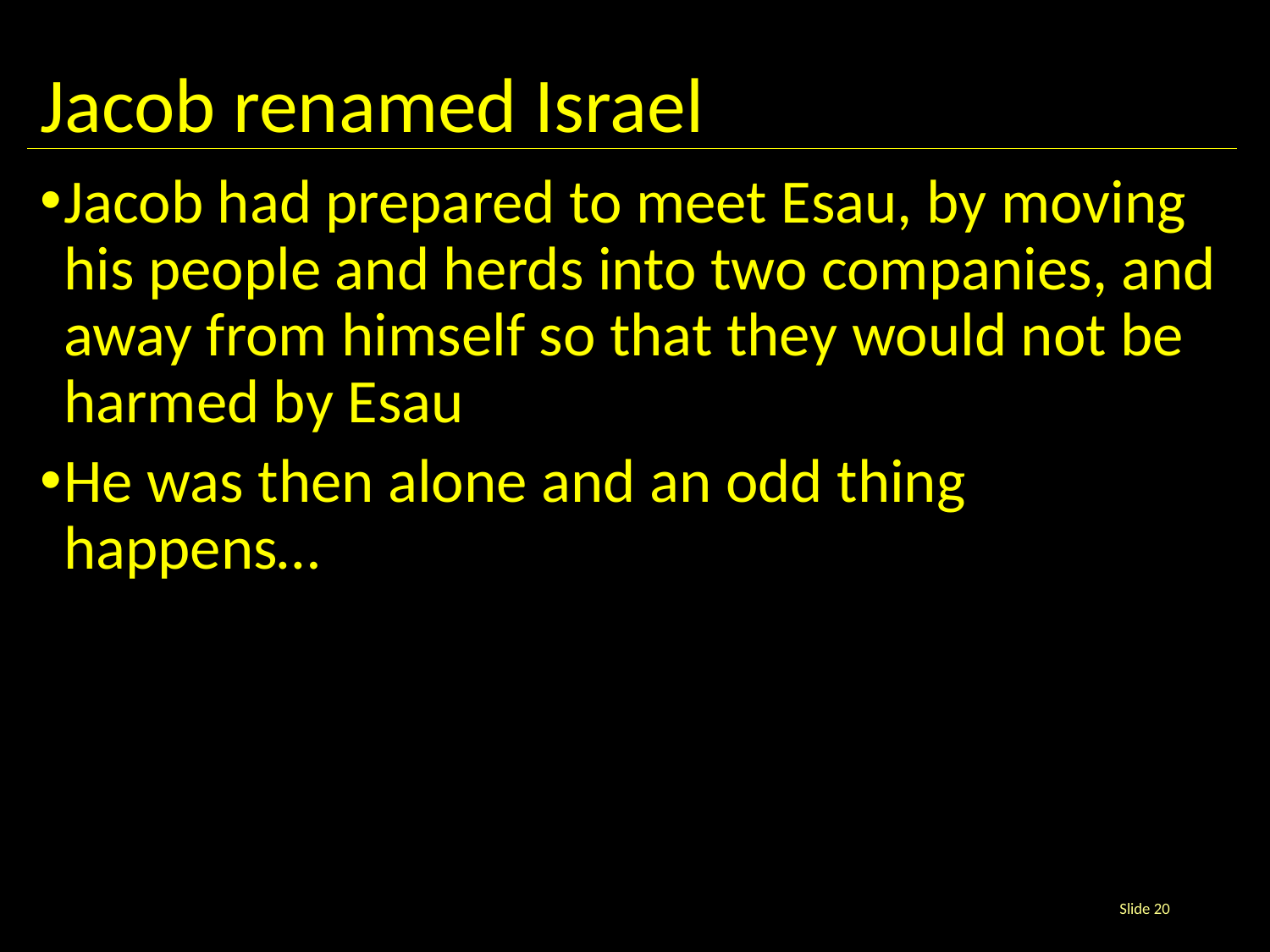

# Jacob renamed Israel
Jacob had prepared to meet Esau, by moving his people and herds into two companies, and away from himself so that they would not be harmed by Esau
He was then alone and an odd thing happens…
Slide 20